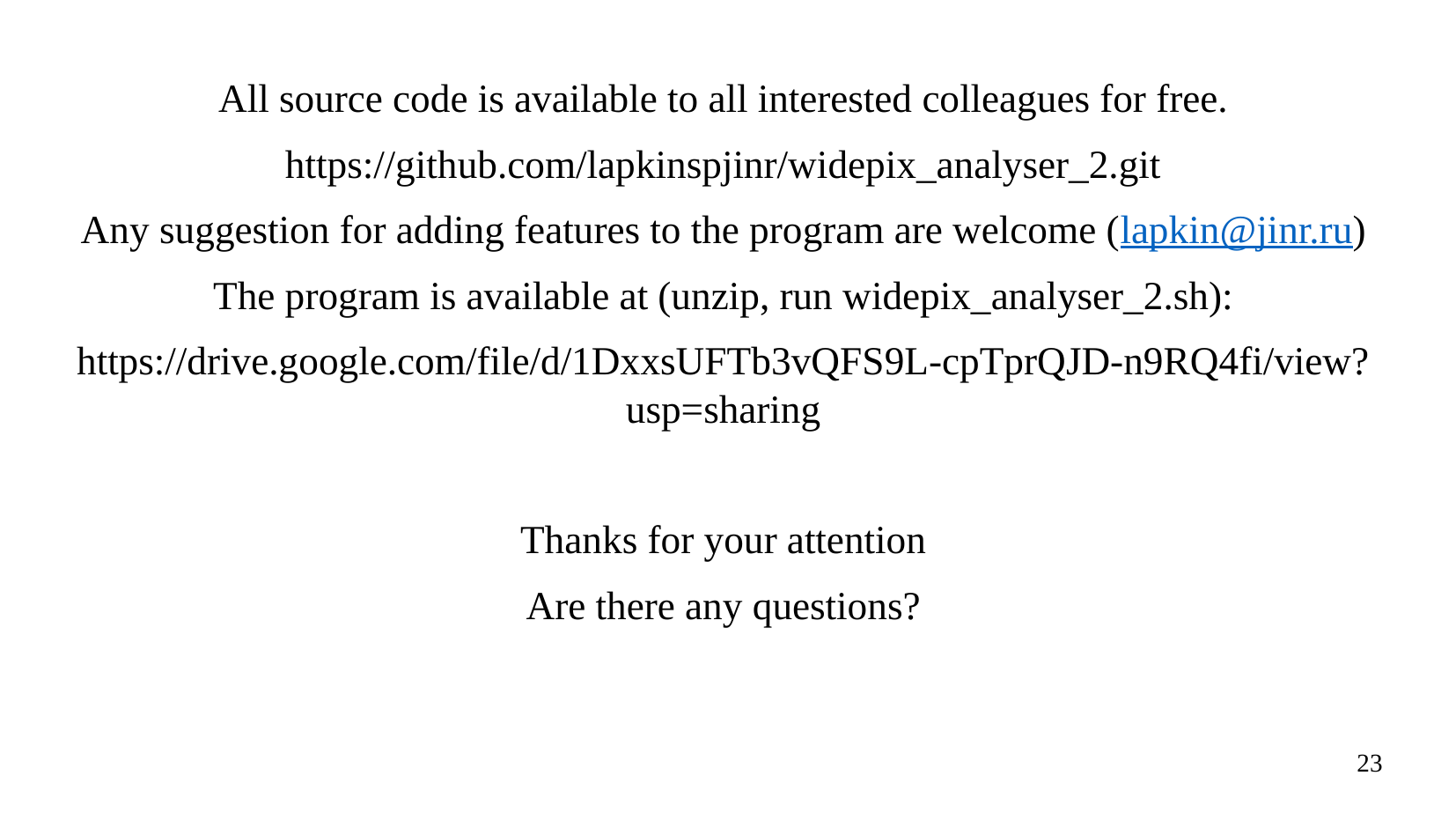

All source code is available to all interested colleagues for free.
https://github.com/lapkinspjinr/widepix_analyser_2.git
Any suggestion for adding features to the program are welcome (lapkin@jinr.ru)
The program is available at (unzip, run widepix_analyser_2.sh):
https://drive.google.com/file/d/1DxxsUFTb3vQFS9L-cpTprQJD-n9RQ4fi/view?usp=sharing

Thanks for your attention
Are there any questions?

23